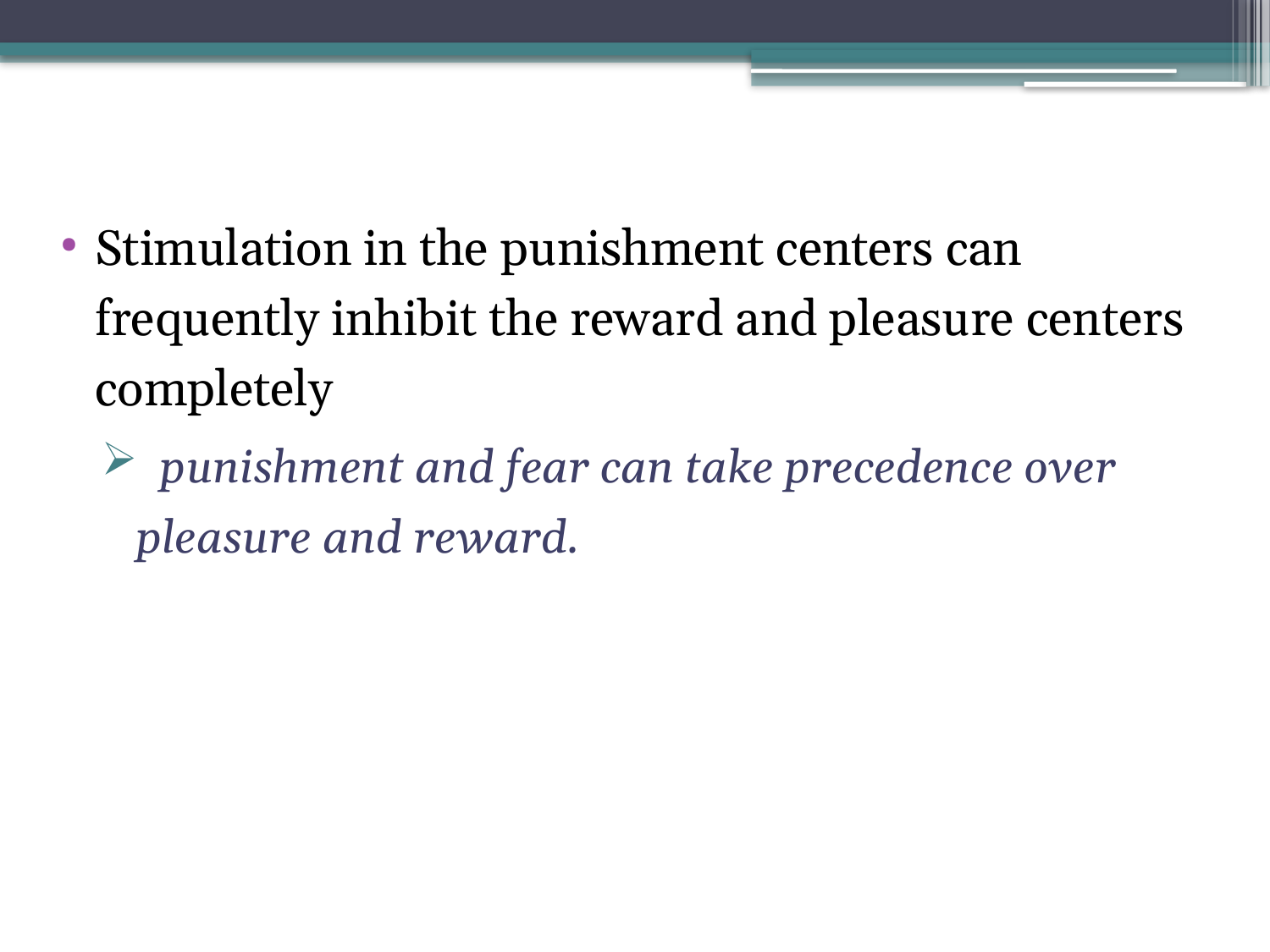

Stimulation in the punishment centers can frequently inhibit the reward and pleasure centers completely
  punishment and fear can take precedence over pleasure and reward.